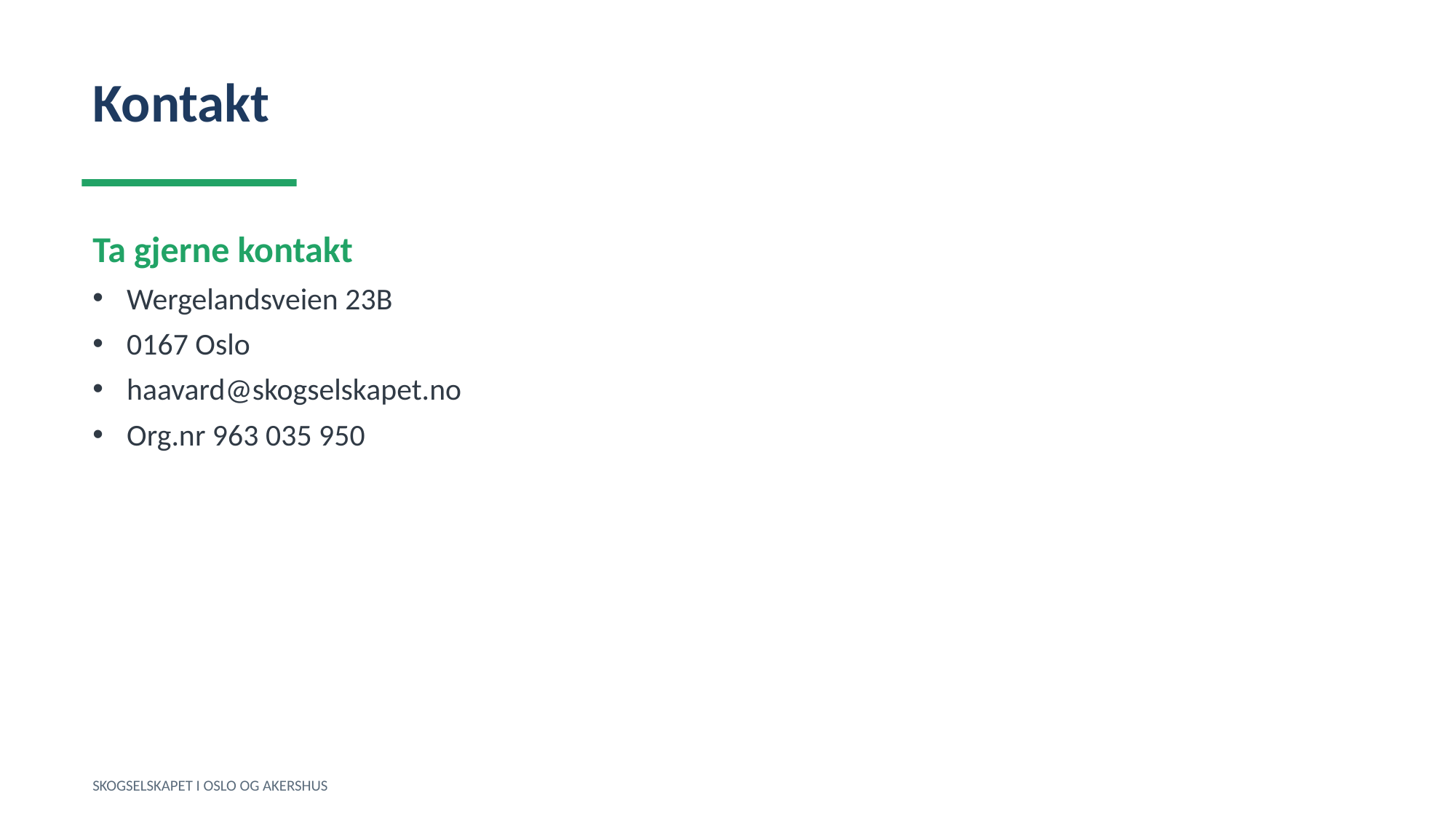

Kontakt

Ta gjerne kontakt
Wergelandsveien 23B
0167 Oslo
haavard@skogselskapet.no
Org.nr 963 035 950
SKOGSELSKAPET I OSLO OG AKERSHUS